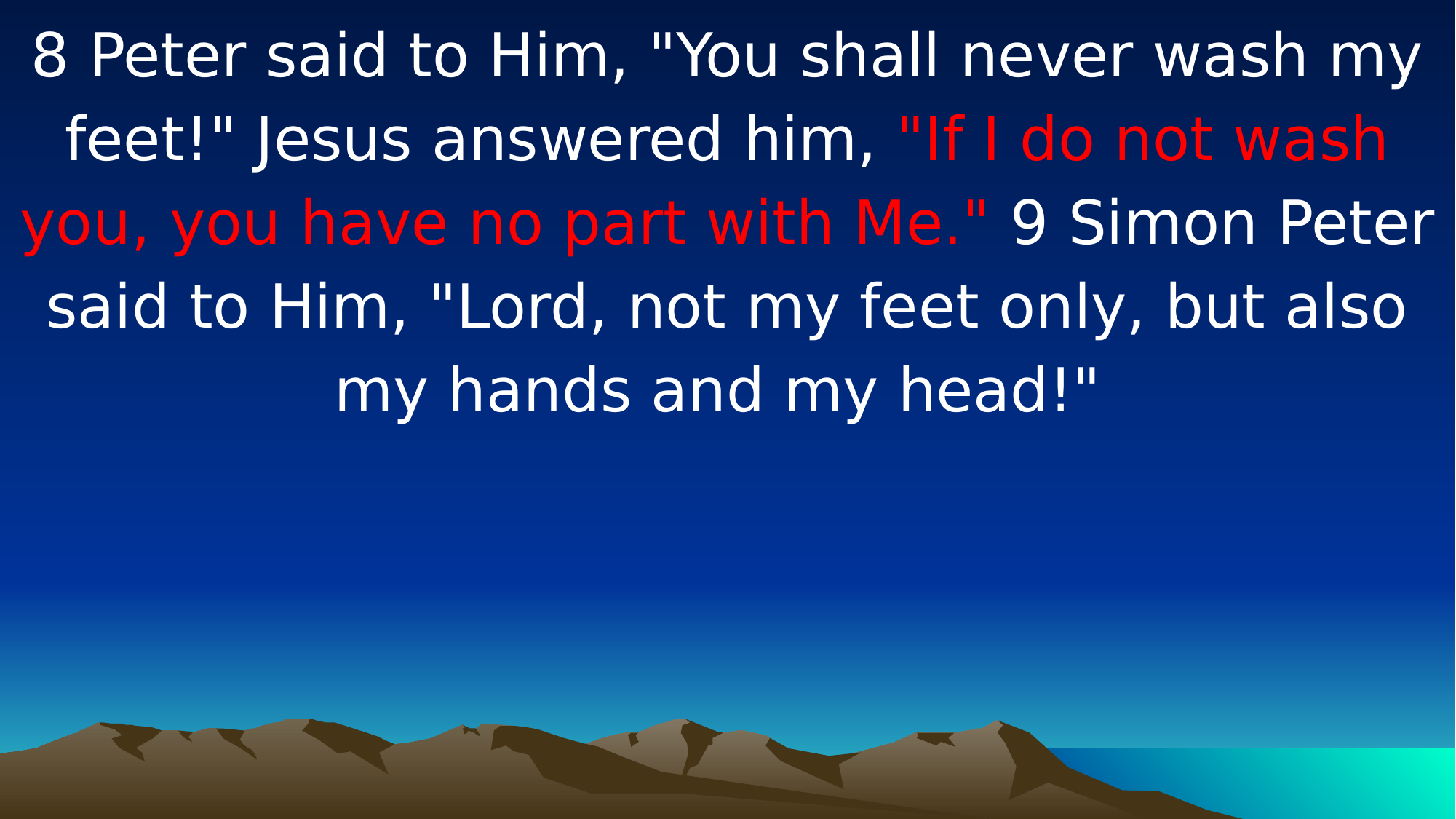

8 Peter said to Him, "You shall never wash my feet!" Jesus answered him, "If I do not wash you, you have no part with Me." 9 Simon Peter said to Him, "Lord, not my feet only, but also my hands and my head!"